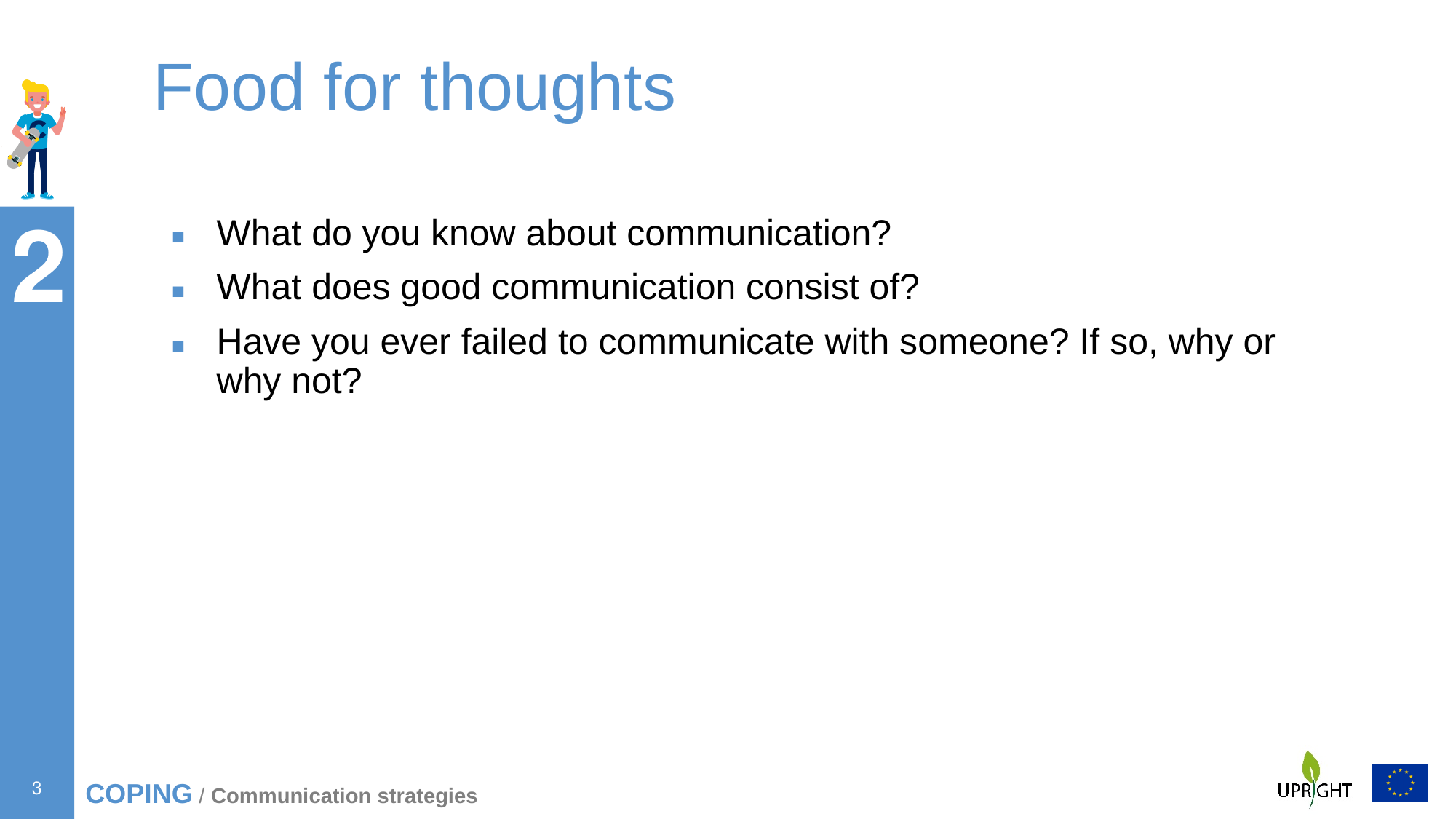

# Food for thoughts
What do you know about communication?
What does good communication consist of?
Have you ever failed to communicate with someone? If so, why or why not?